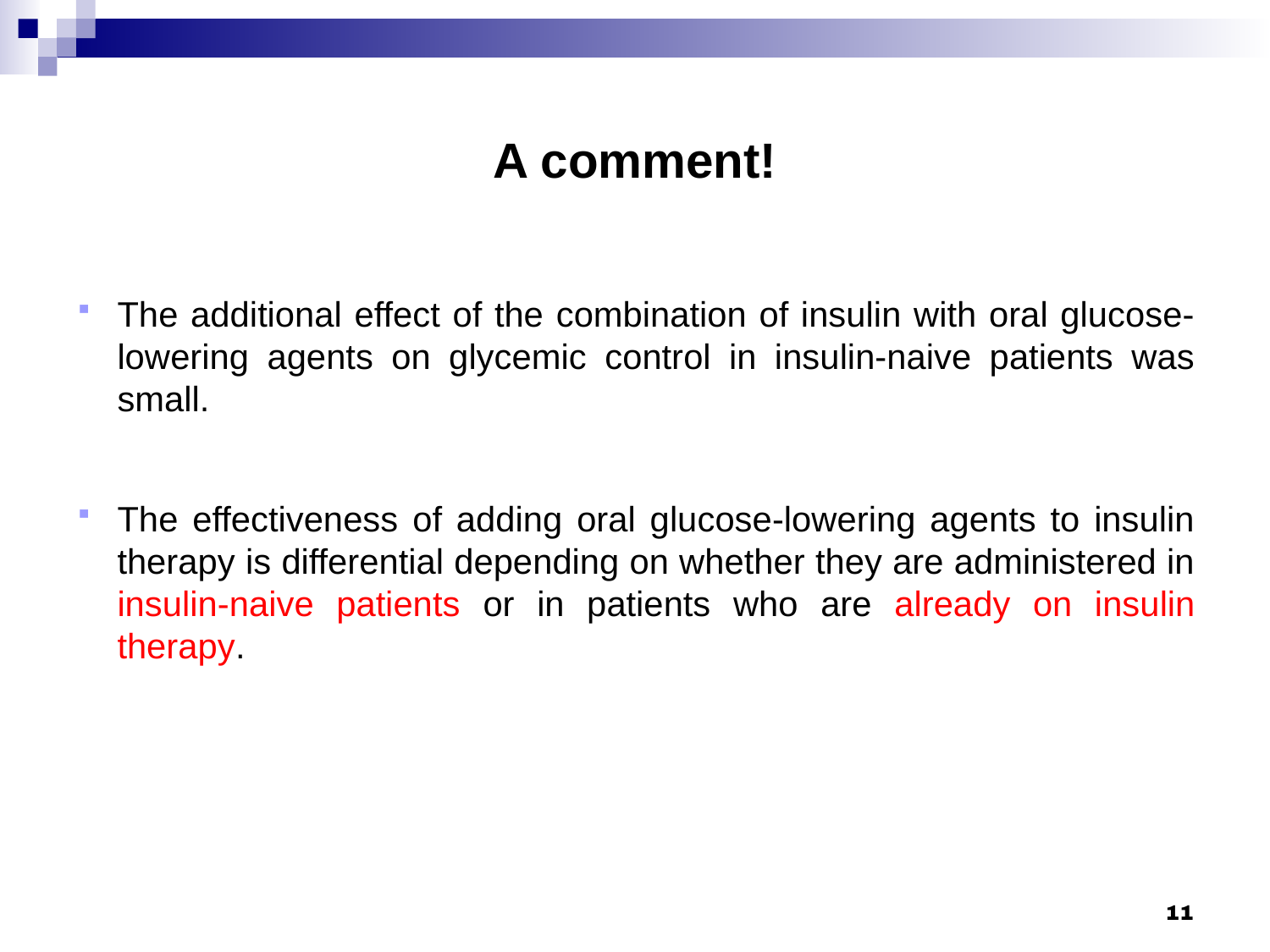

# A comment!

The additional effect of the combination of insulin with oral glucose-lowering agents on glycemic control in insulin-naive patients was small.

The effectiveness of adding oral glucose-lowering agents to insulin therapy is differential depending on whether they are administered in insulin-naive patients or in patients who are already on insulin therapy.

11